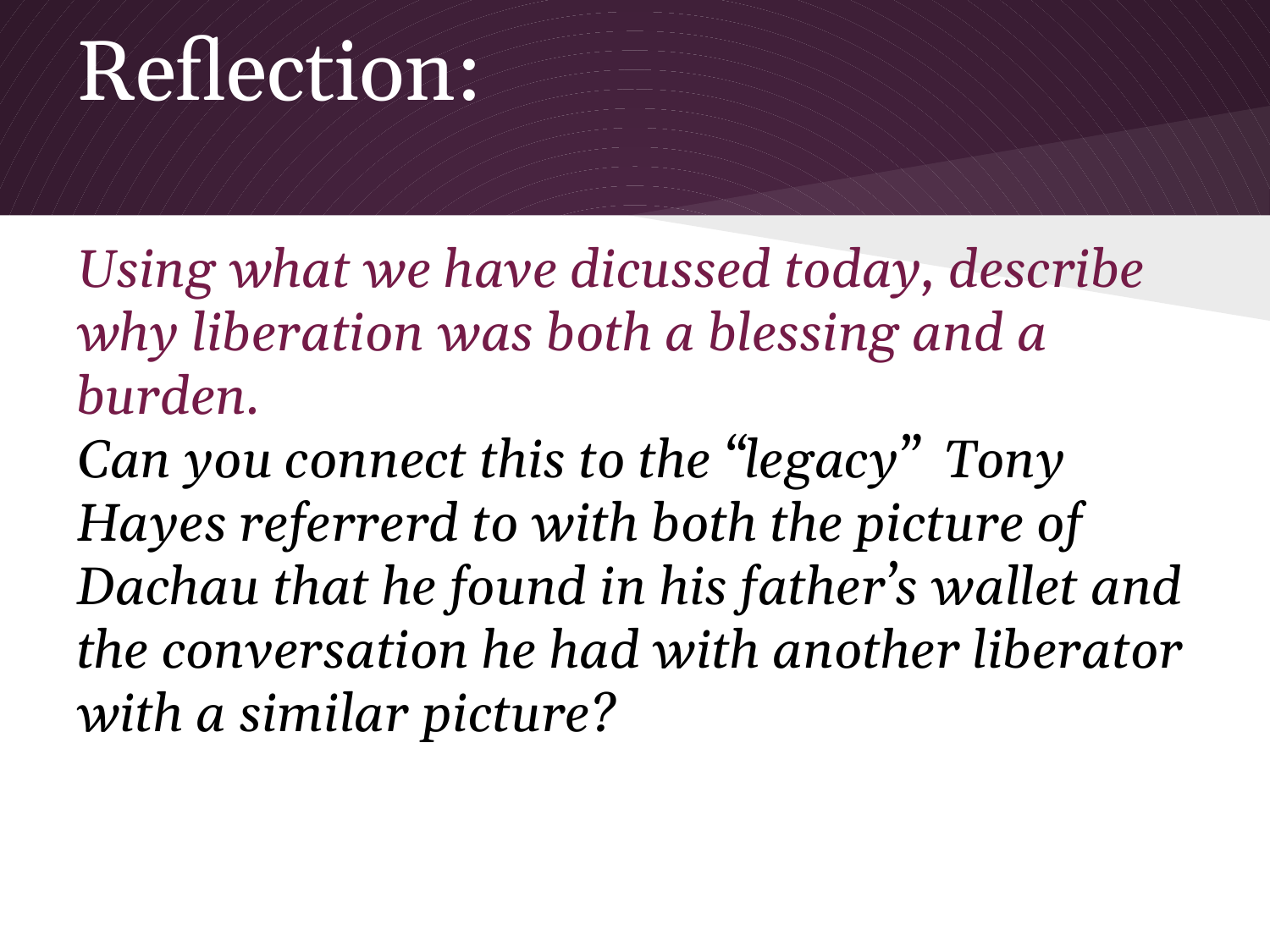

# Reflection:

Using what we have dicussed today, describe why liberation was both a blessing and a burden.
Can you connect this to the “legacy”  Tony Hayes referrerd to with both the picture of Dachau that he found in his father’s wallet and the conversation he had with another liberator with a similar picture?